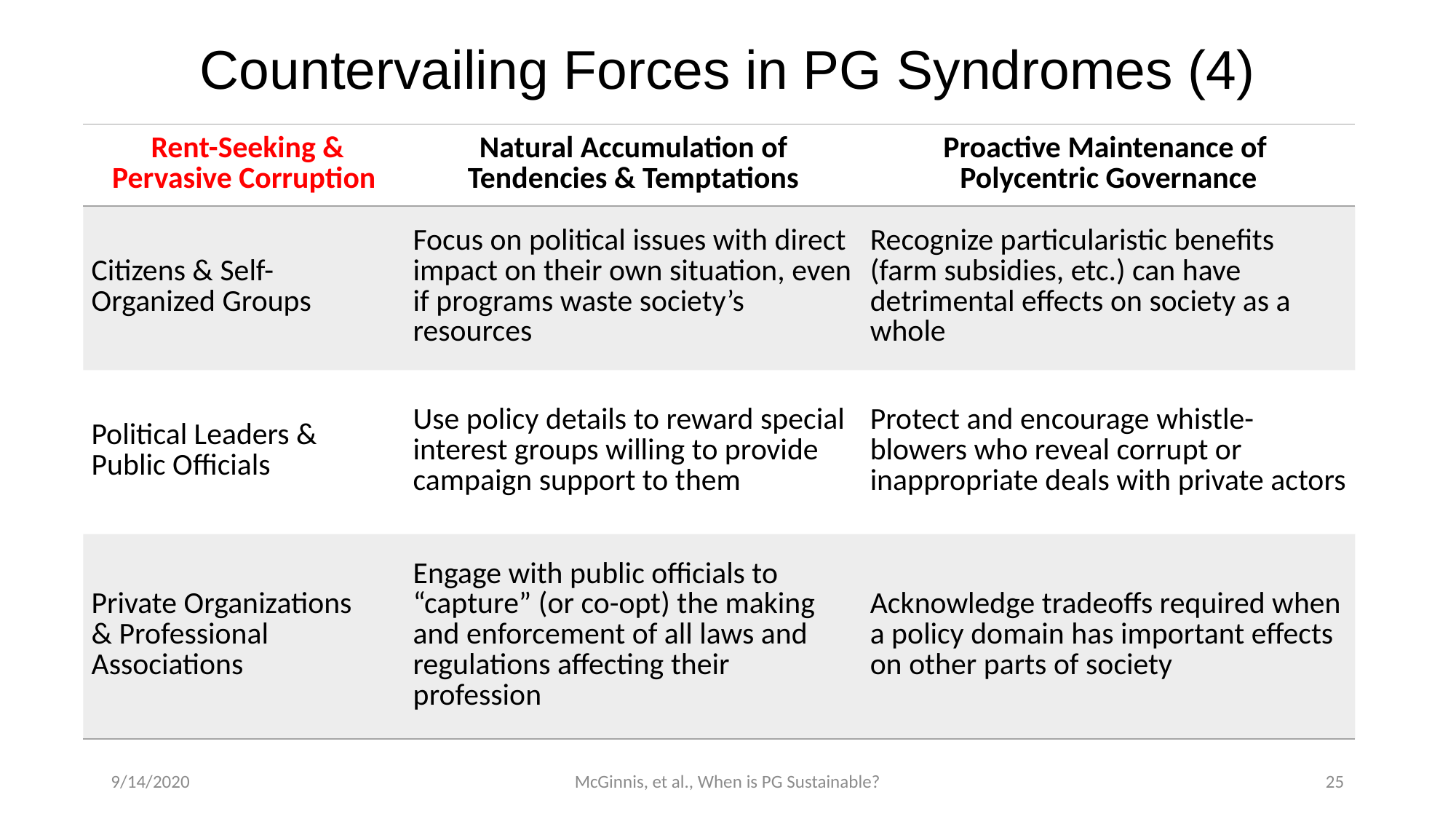

# Countervailing Forces in PG Syndromes (4)
| Rent-Seeking & Pervasive Corruption | Natural Accumulation of Tendencies & Temptations | Proactive Maintenance of Polycentric Governance |
| --- | --- | --- |
| Citizens & Self-Organized Groups | Focus on political issues with direct impact on their own situation, even if programs waste society’s resources | Recognize particularistic benefits (farm subsidies, etc.) can have detrimental effects on society as a whole |
| Political Leaders & Public Officials | Use policy details to reward special interest groups willing to provide campaign support to them | Protect and encourage whistle-blowers who reveal corrupt or inappropriate deals with private actors |
| Private Organizations & Professional Associations | Engage with public officials to “capture” (or co-opt) the making and enforcement of all laws and regulations affecting their profession | Acknowledge tradeoffs required when a policy domain has important effects on other parts of society |
9/14/2020
McGinnis, et al., When is PG Sustainable?
25